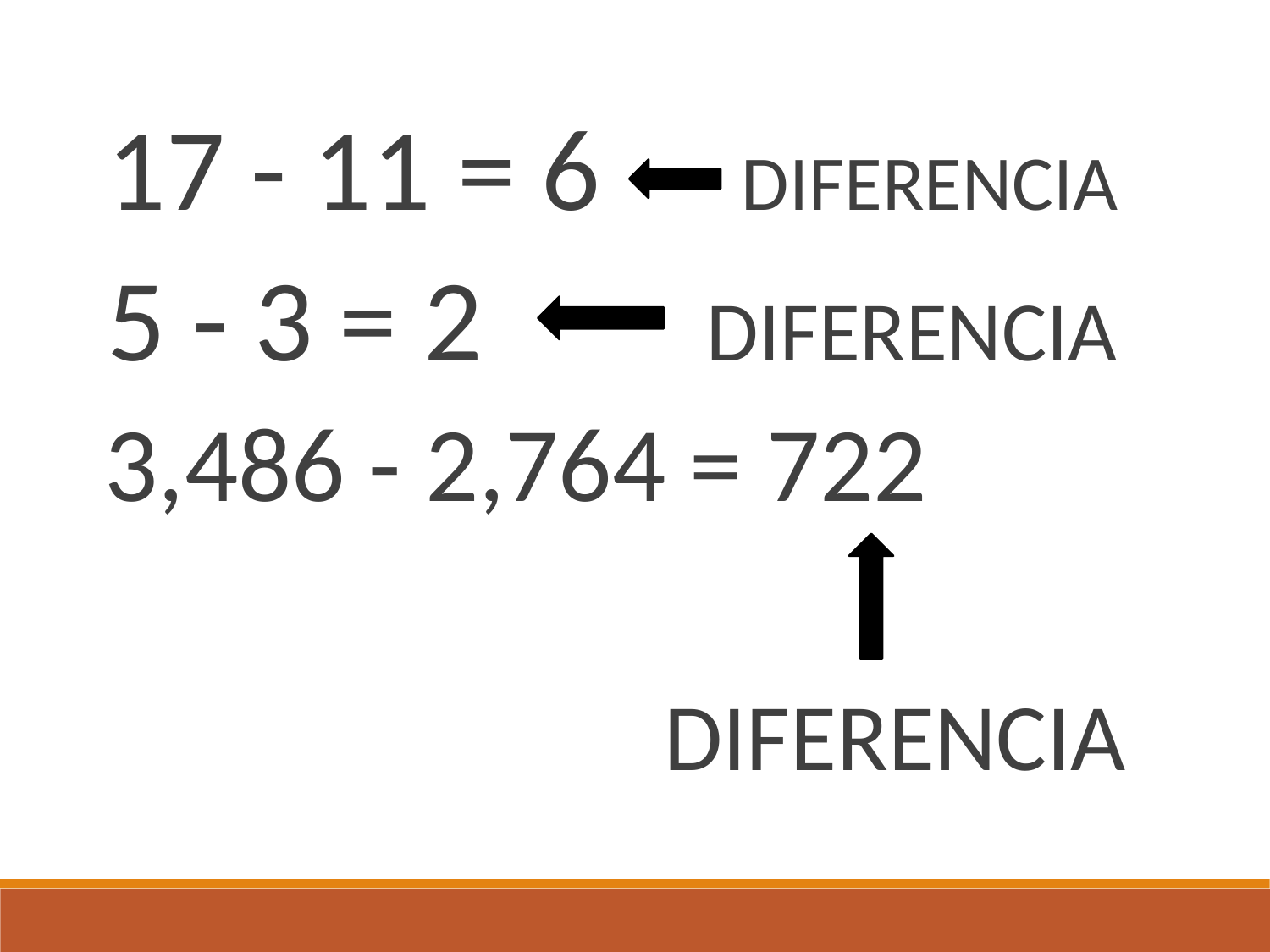

17 - 11 = 6       DIFERENCIA
5 - 3 = 2 	    DIFERENCIA
3,486 - 2,764 = 722

                          DIFERENCIA